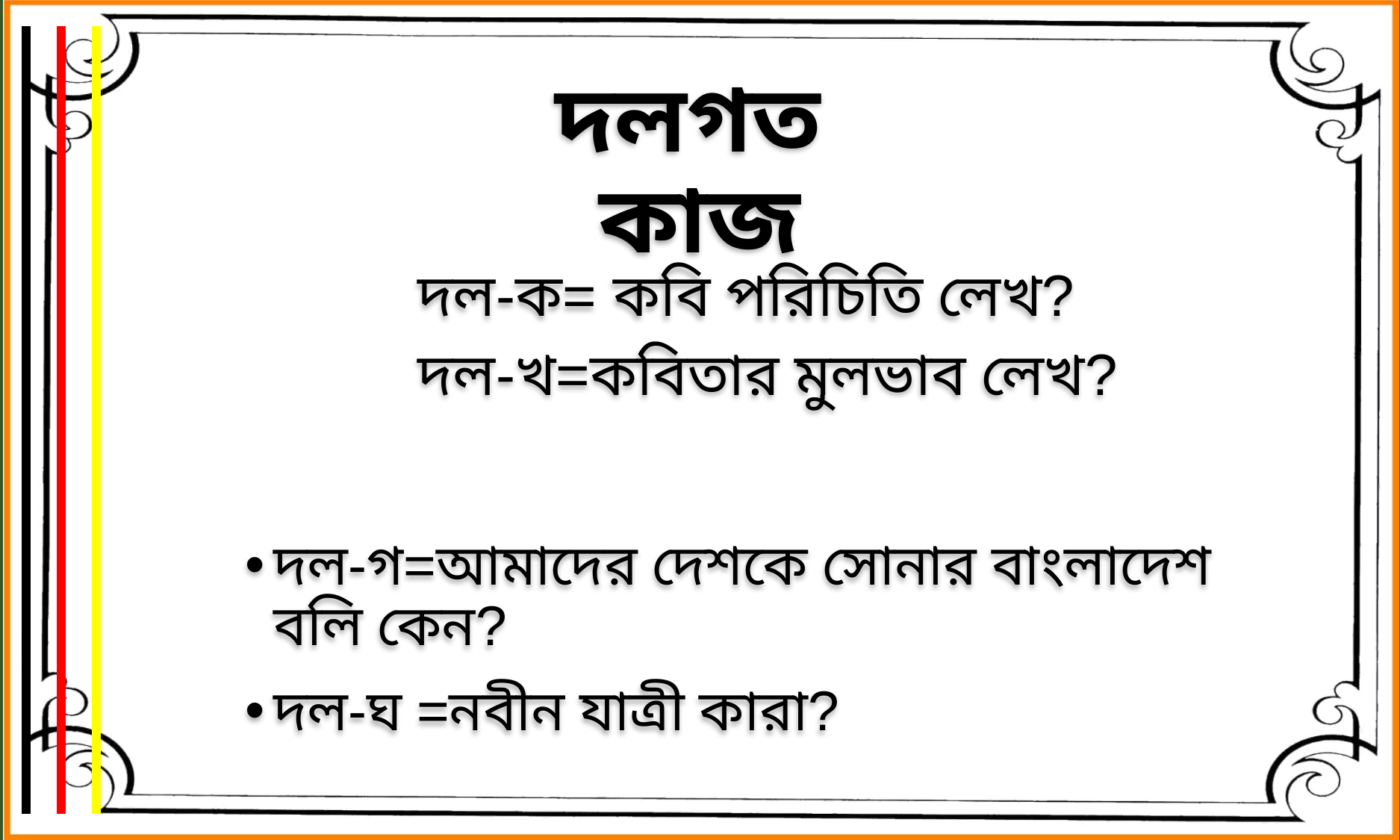

দলগত  কাজ
দল-ক= কবি পরিচিতি লেখ?
দল-খ=কবিতার মুলভাব লেখ?

দল-গ=আমাদের দেশকে সোনার বাংলাদেশ বলি কেন?
দল-ঘ =নবীন যাত্রী কারা?